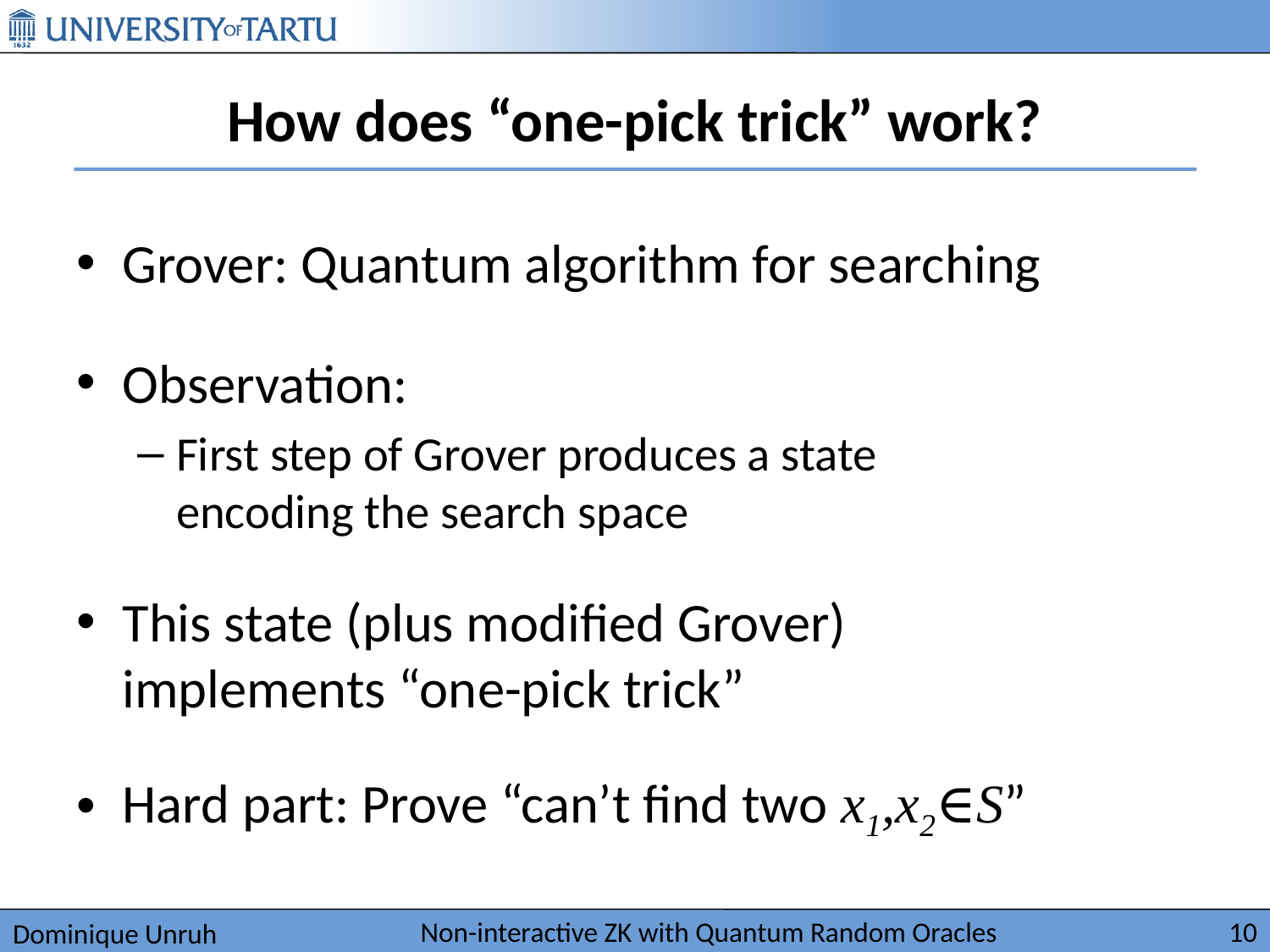

# How does “one-pick trick” work?
Grover: Quantum algorithm for searching

Observation:
First step of Grover produces a state
encoding the search space

This state (plus modified Grover)
implements “one-pick trick”

Hard part: Prove “can’t find two x1,x2∈S”
Non-interactive ZK with Quantum Random Oracles
10